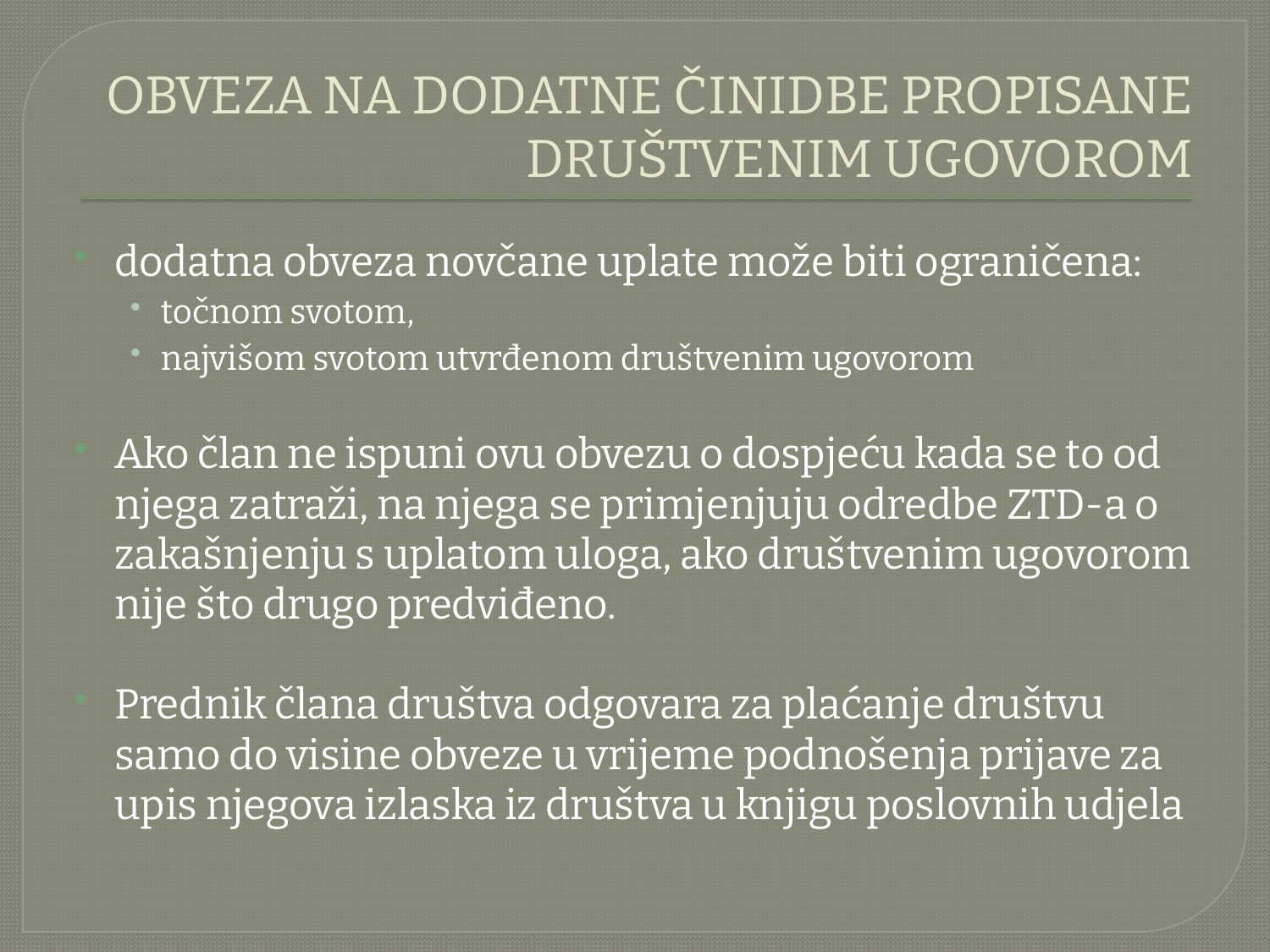

# OBVEZA NA DODATNE ČINIDBE PROPISANE DRUŠTVENIM UGOVOROM
dodatna obveza novčane uplate može biti ograničena:
točnom svotom,
najvišom svotom utvrđenom društvenim ugovorom

Ako član ne ispuni ovu obvezu o dospjeću kada se to od njega zatraži, na njega se primjenjuju odredbe ZTD-a o zakašnjenju s uplatom uloga, ako društvenim ugovorom nije što drugo predviđeno.

Prednik člana društva odgovara za plaćanje društvu samo do visine obveze u vrijeme podnošenja prijave za upis njegova izlaska iz društva u knjigu poslovnih udjela